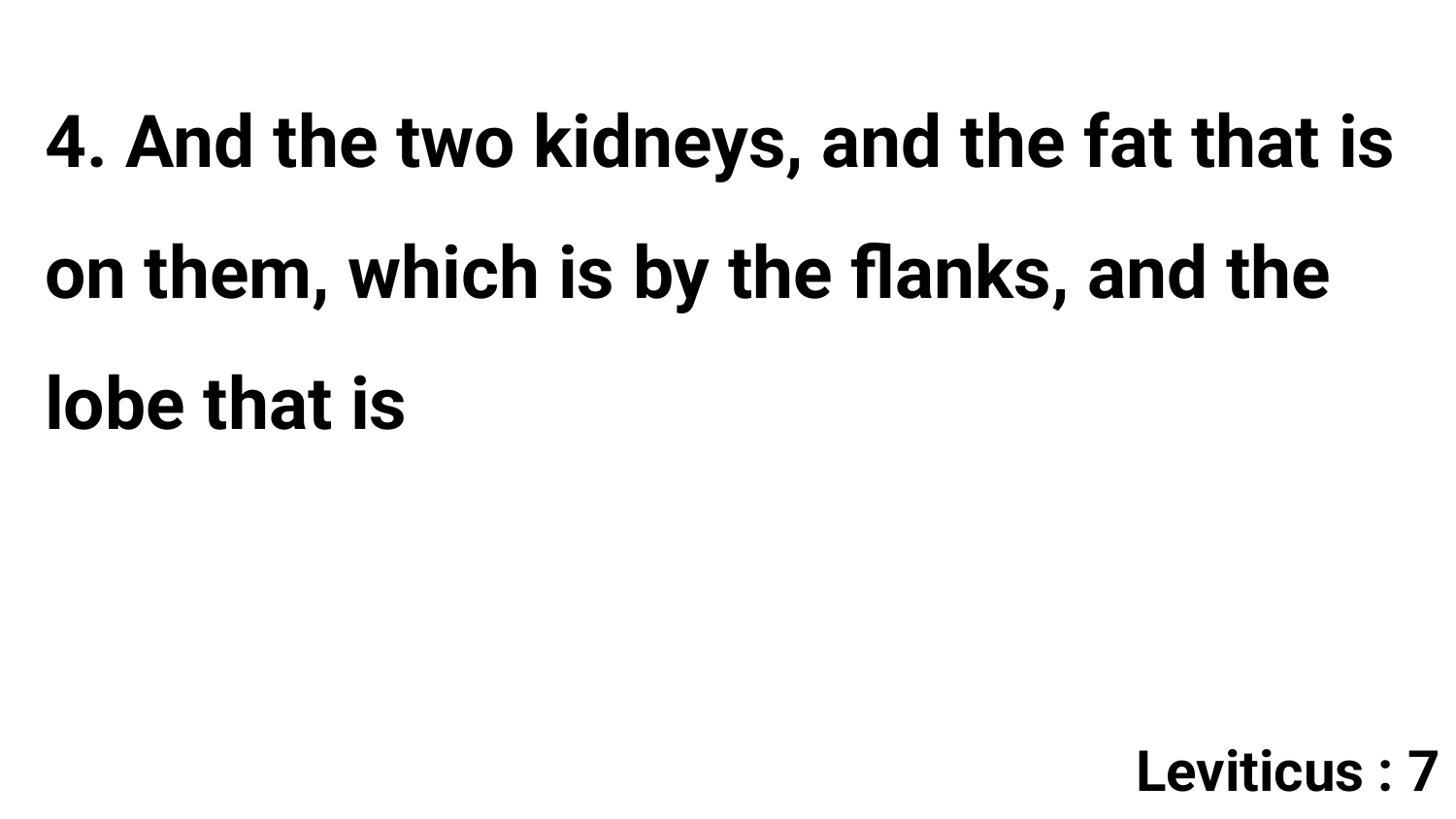

4. And the two kidneys, and the fat that is on them, which is by the flanks, and the lobe that is
Leviticus : 7